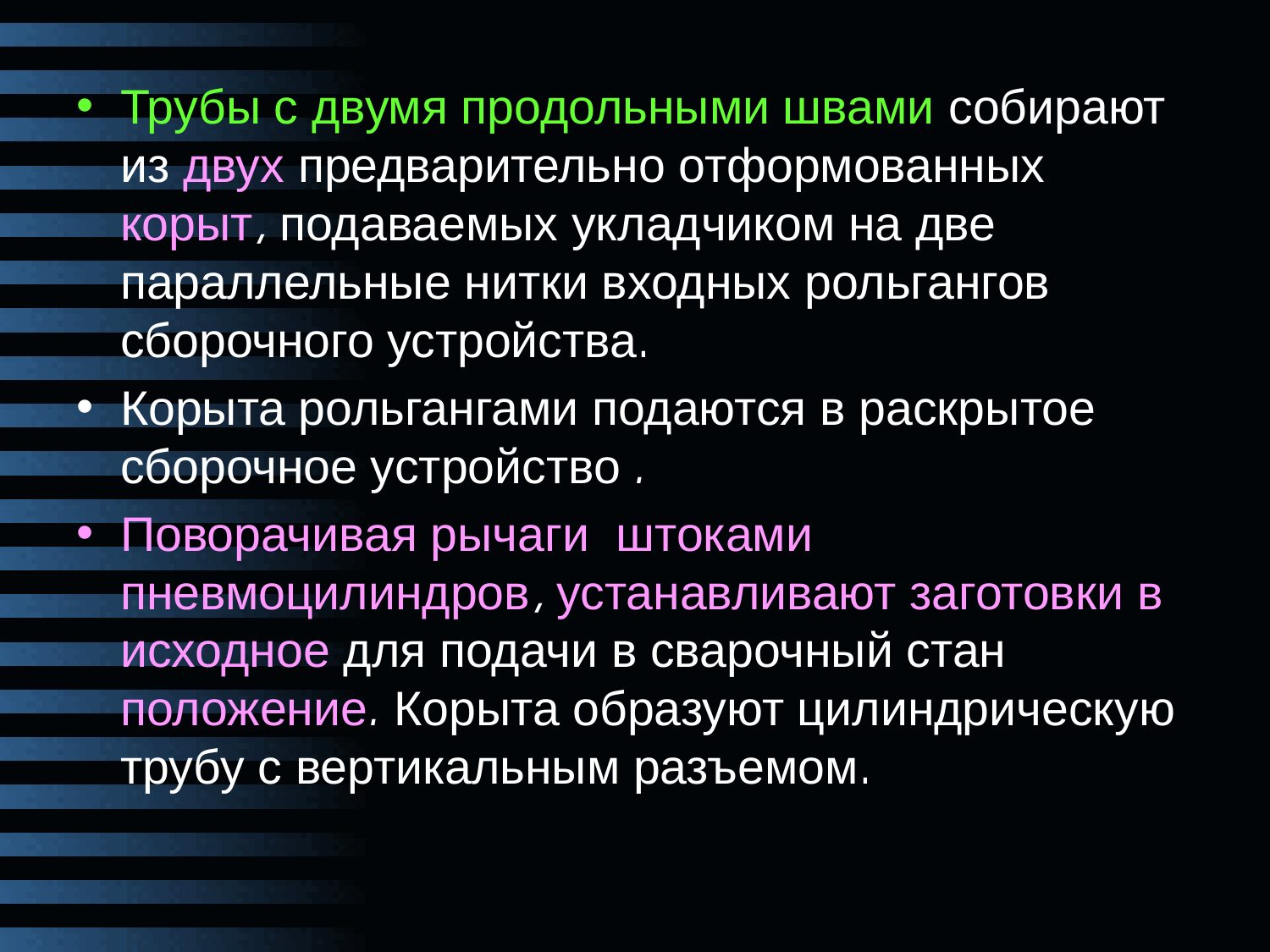

Трубы с двумя продольными швами собирают из двух предварительно отформованных корыт, подаваемых укладчиком на две параллельные нитки входных рольгангов сборочного устройства.
Корыта рольгангами подаются в раскрытое сборочное устройство .
Поворачивая рычаги  штоками пневмоцилиндров, устанавливают заготовки в исходное для подачи в сварочный стан положение. Корыта образуют цилиндрическую трубу с вертикальным разъемом.